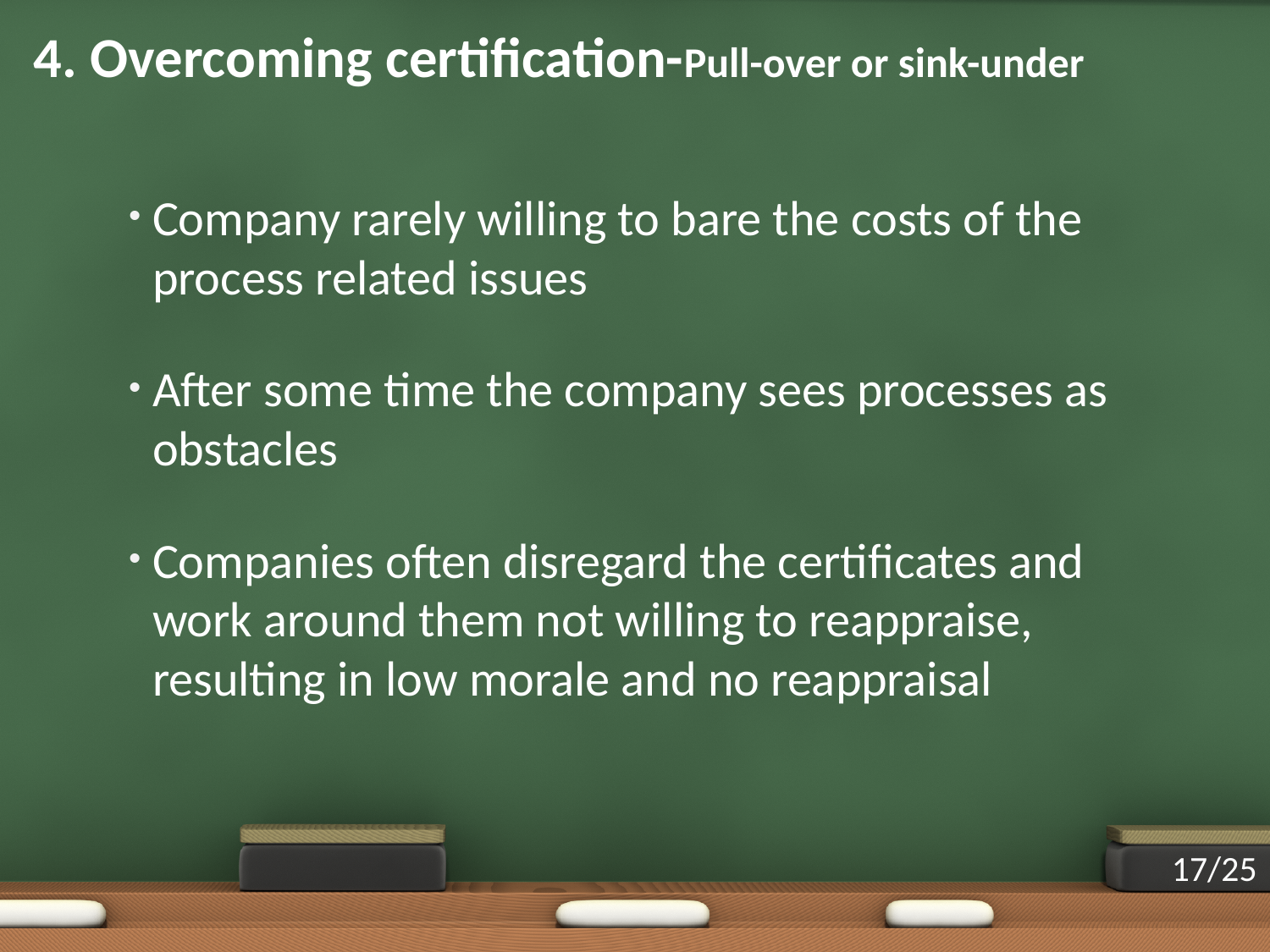

# 4. Overcoming certification-Pull-over or sink-under
Company rarely willing to bare the costs of the process related issues
After some time the company sees processes as obstacles
Companies often disregard the certificates and work around them not willing to reappraise, resulting in low morale and no reappraisal

17/25